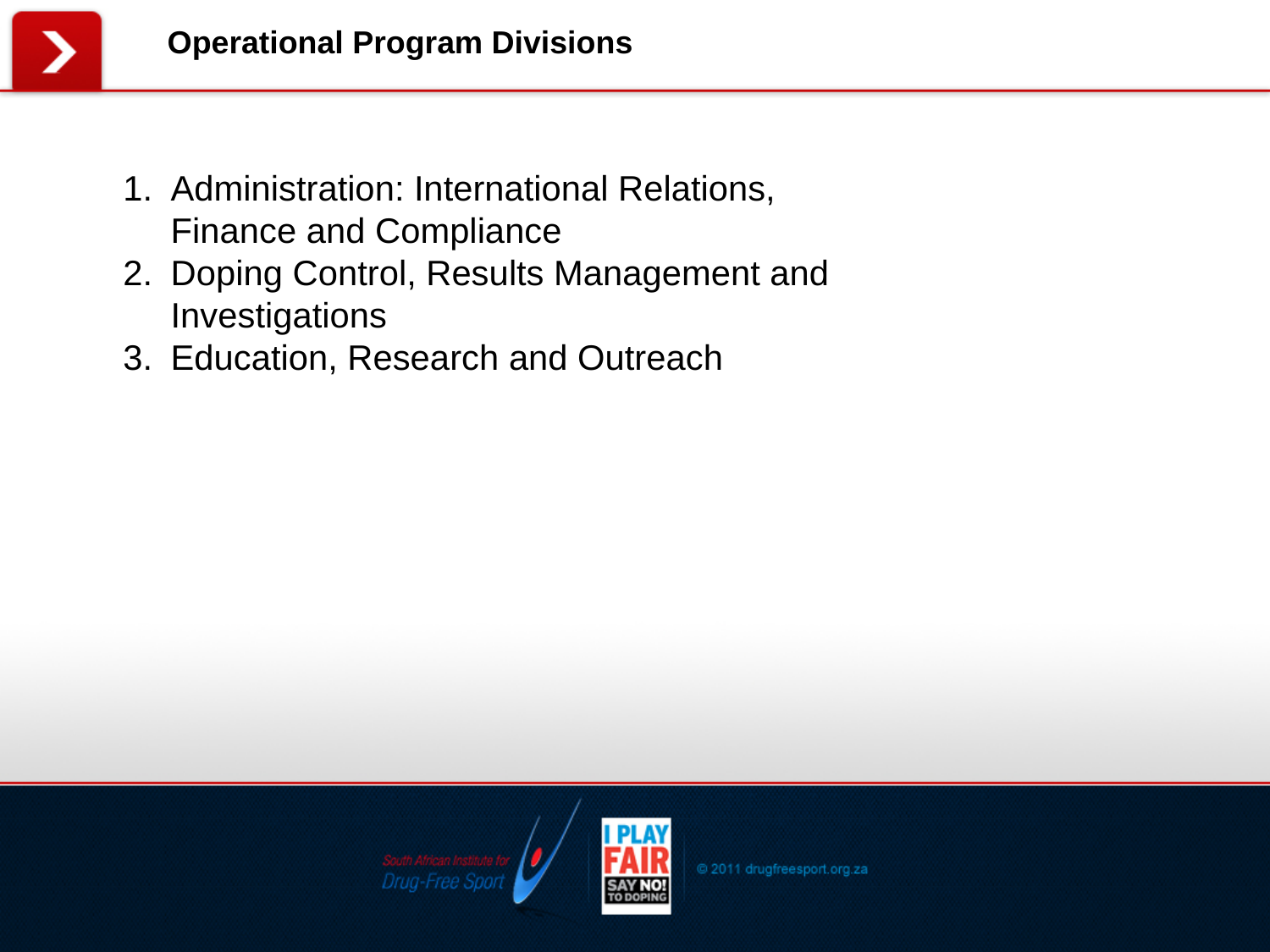

Operational Program Divisions
Administration: International Relations, Finance and Compliance
Doping Control, Results Management and Investigations
Education, Research and Outreach
#